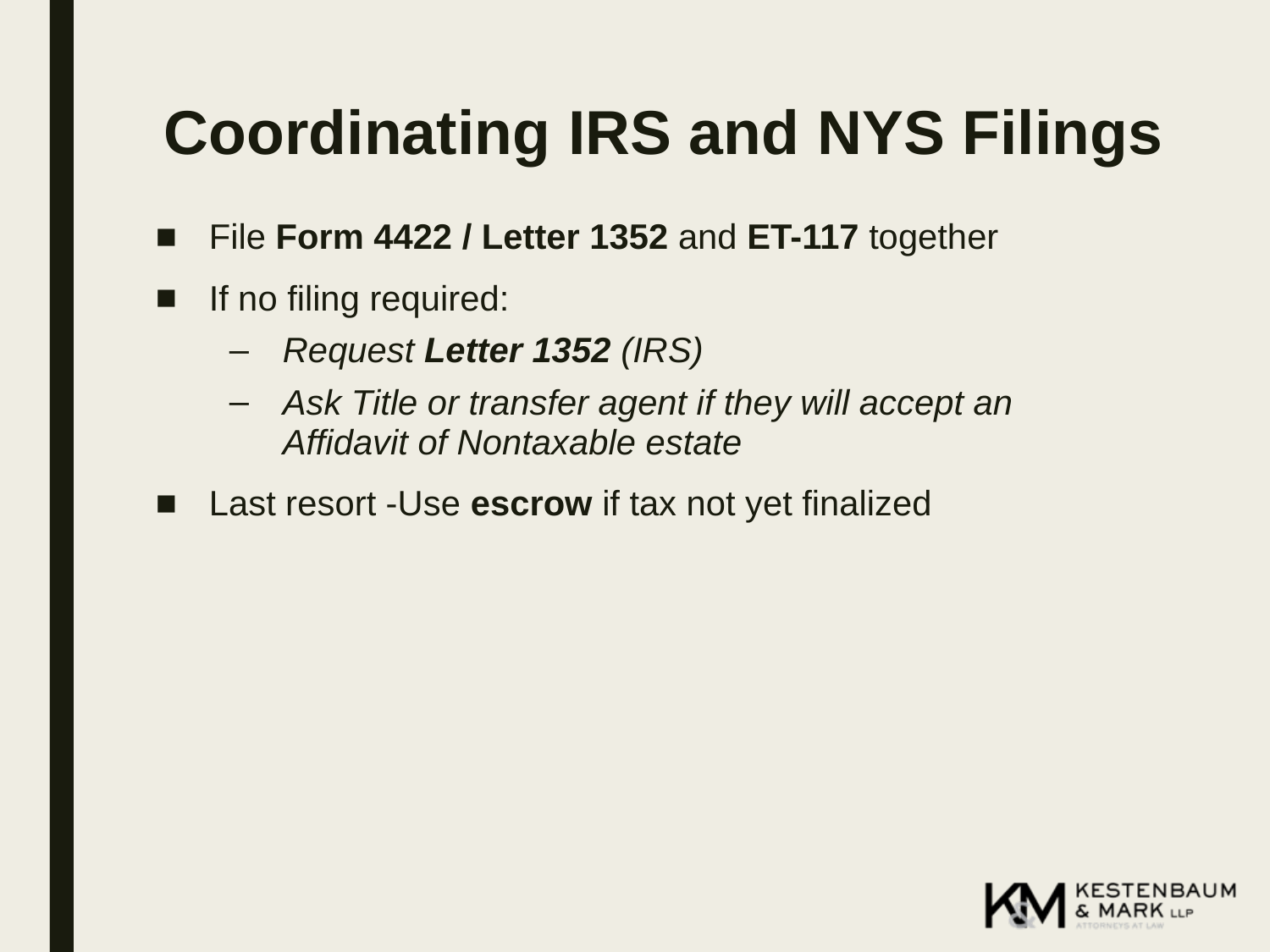

# Coordinating IRS and NYS Filings
File Form 4422 / Letter 1352 and ET-117 together
If no filing required:
Request Letter 1352 (IRS)
Ask Title or transfer agent if they will accept an Affidavit of Nontaxable estate
Last resort -Use escrow if tax not yet finalized